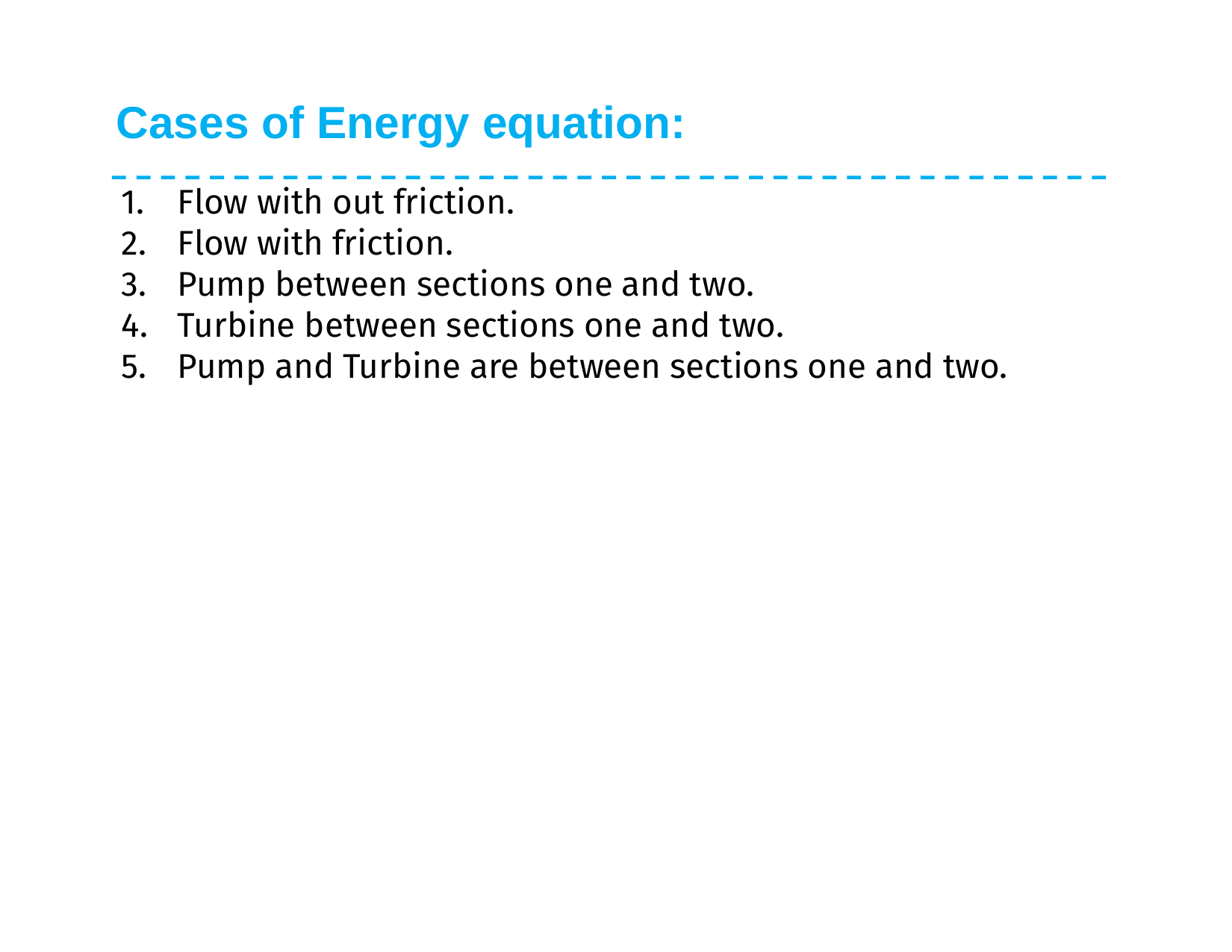

# Cases of Energy equation:
Flow with out friction.
Flow with friction.
Pump between sections one and two.
Turbine between sections one and two.
Pump and Turbine are between sections one and two.